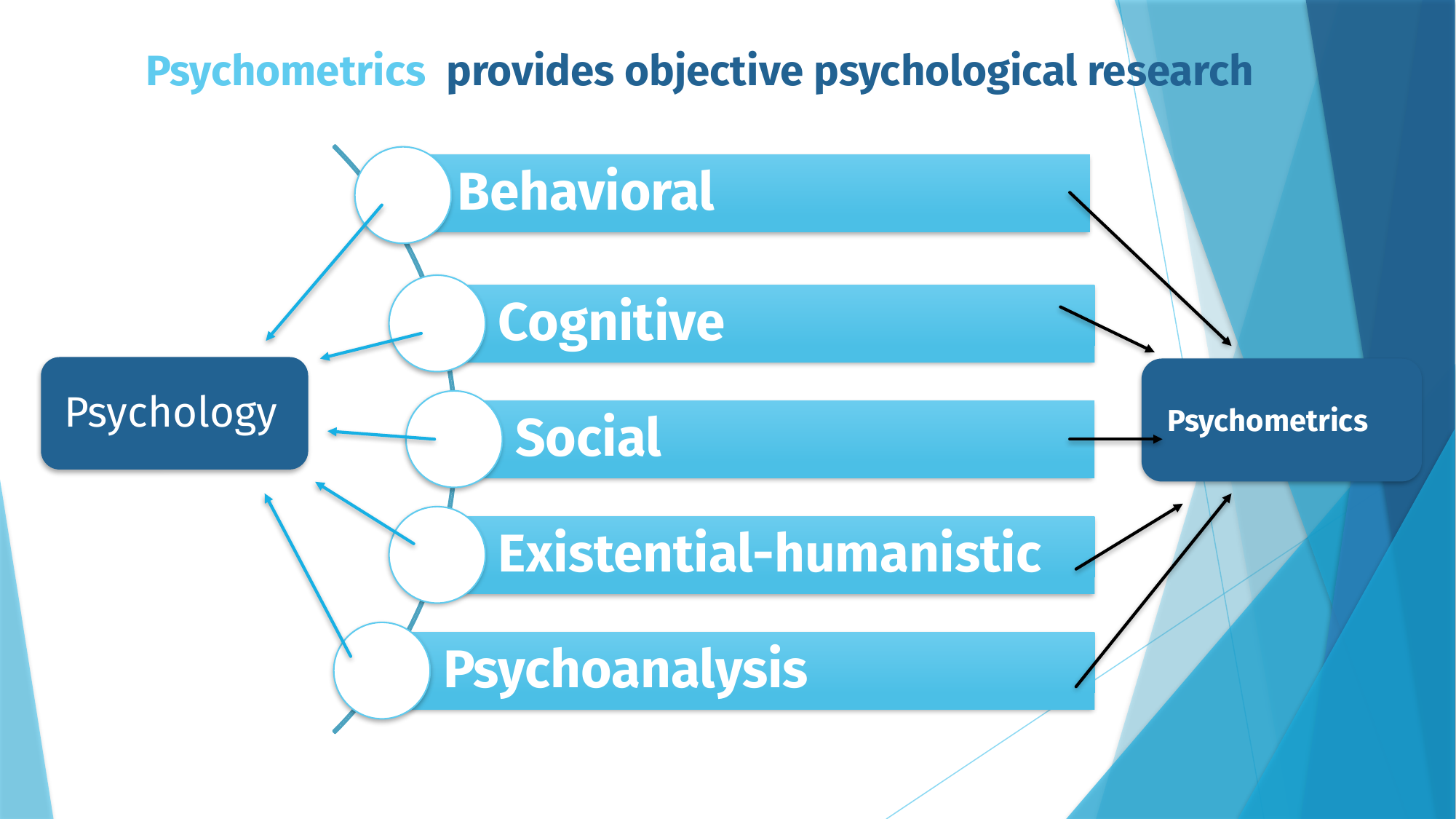

# Psychometrics  provides objective psychological research
Behavioral
Cognitive
Social
Existential-humanistic
Psychoanalysis
Psychology

Psychometrics